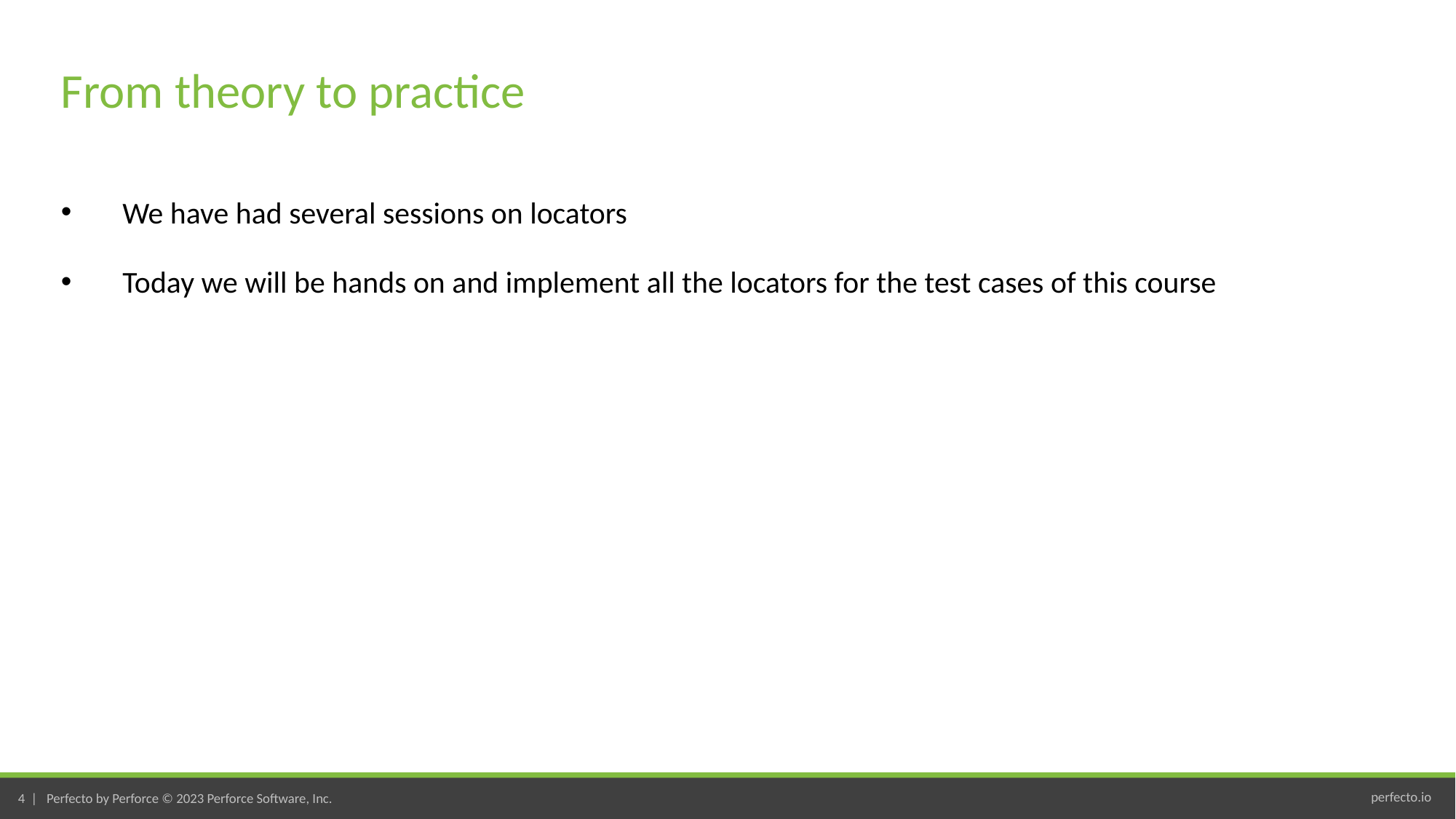

# From theory to practice
We have had several sessions on locators
Today we will be hands on and implement all the locators for the test cases of this course